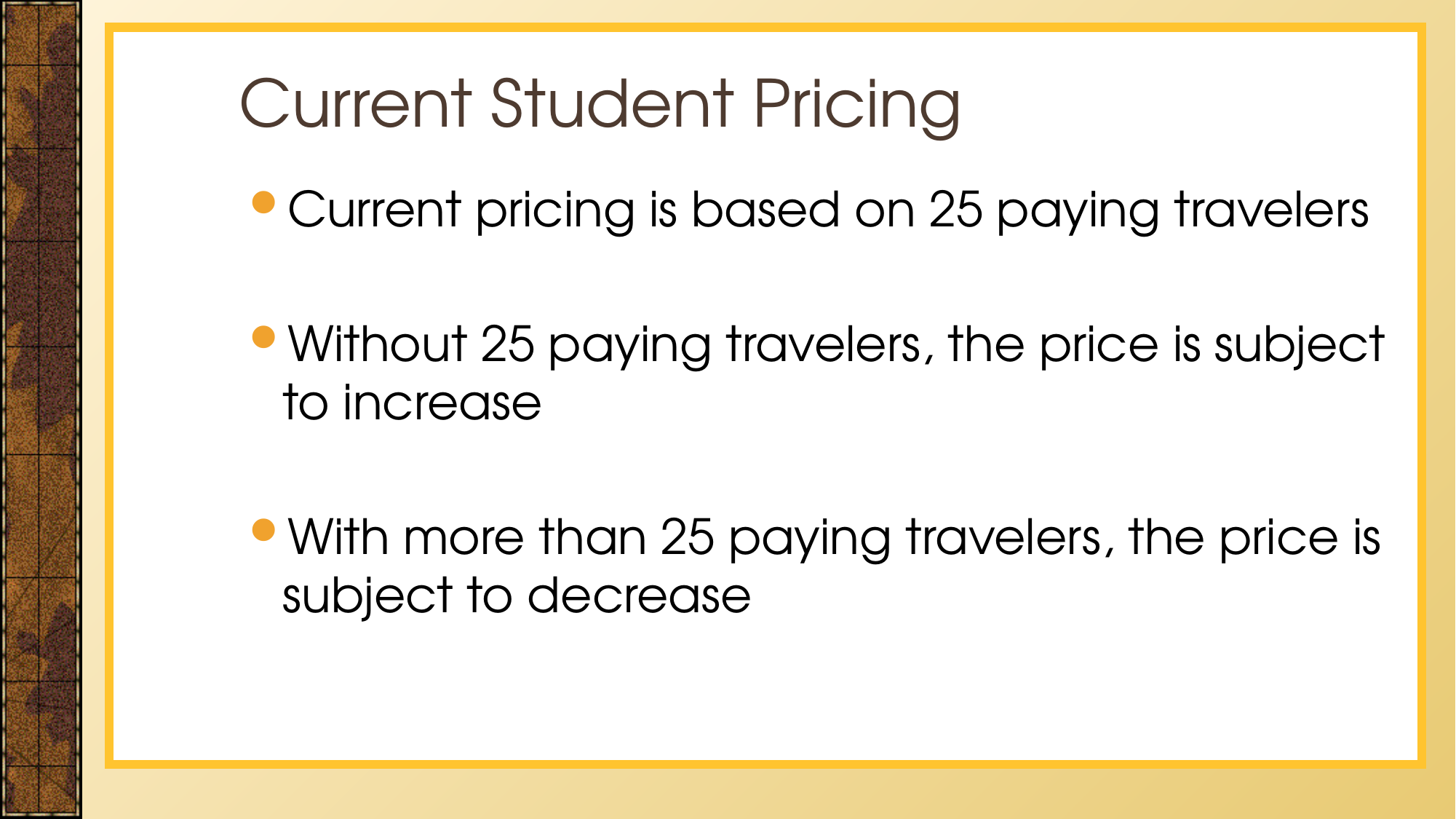

# Current Student Pricing
Current pricing is based on 25 paying travelers

Without 25 paying travelers, the price is subject to increase

With more than 25 paying travelers, the price is subject to decrease